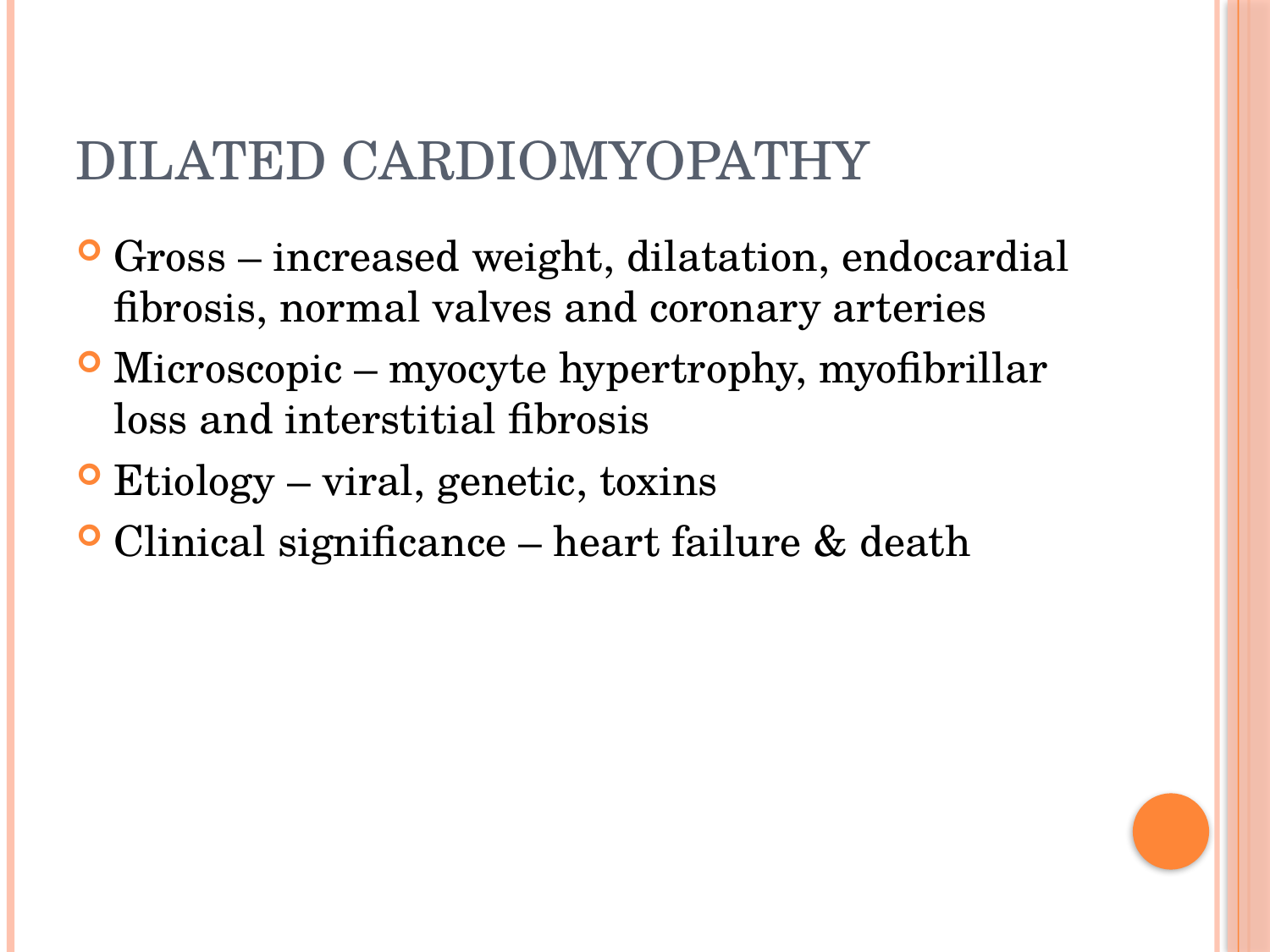

# Dilated Cardiomyopathy
Gross – increased weight, dilatation, endocardial fibrosis, normal valves and coronary arteries
Microscopic – myocyte hypertrophy, myofibrillar loss and interstitial fibrosis
Etiology – viral, genetic, toxins
Clinical significance – heart failure & death